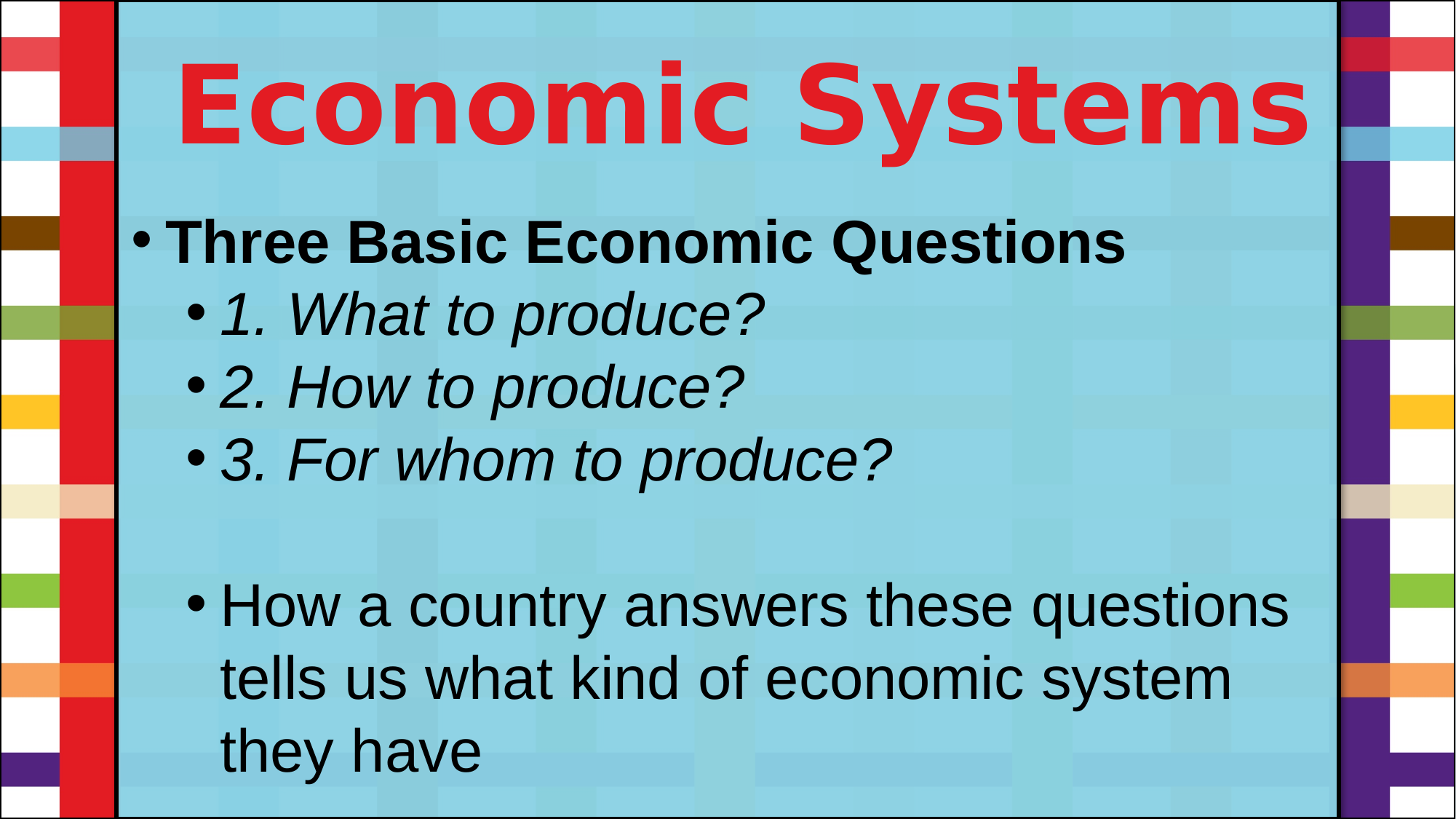

Economic Systems
Three Basic Economic Questions
1. What to produce?
2. How to produce?
3. For whom to produce?

How a country answers these questions tells us what kind of economic system they have
#